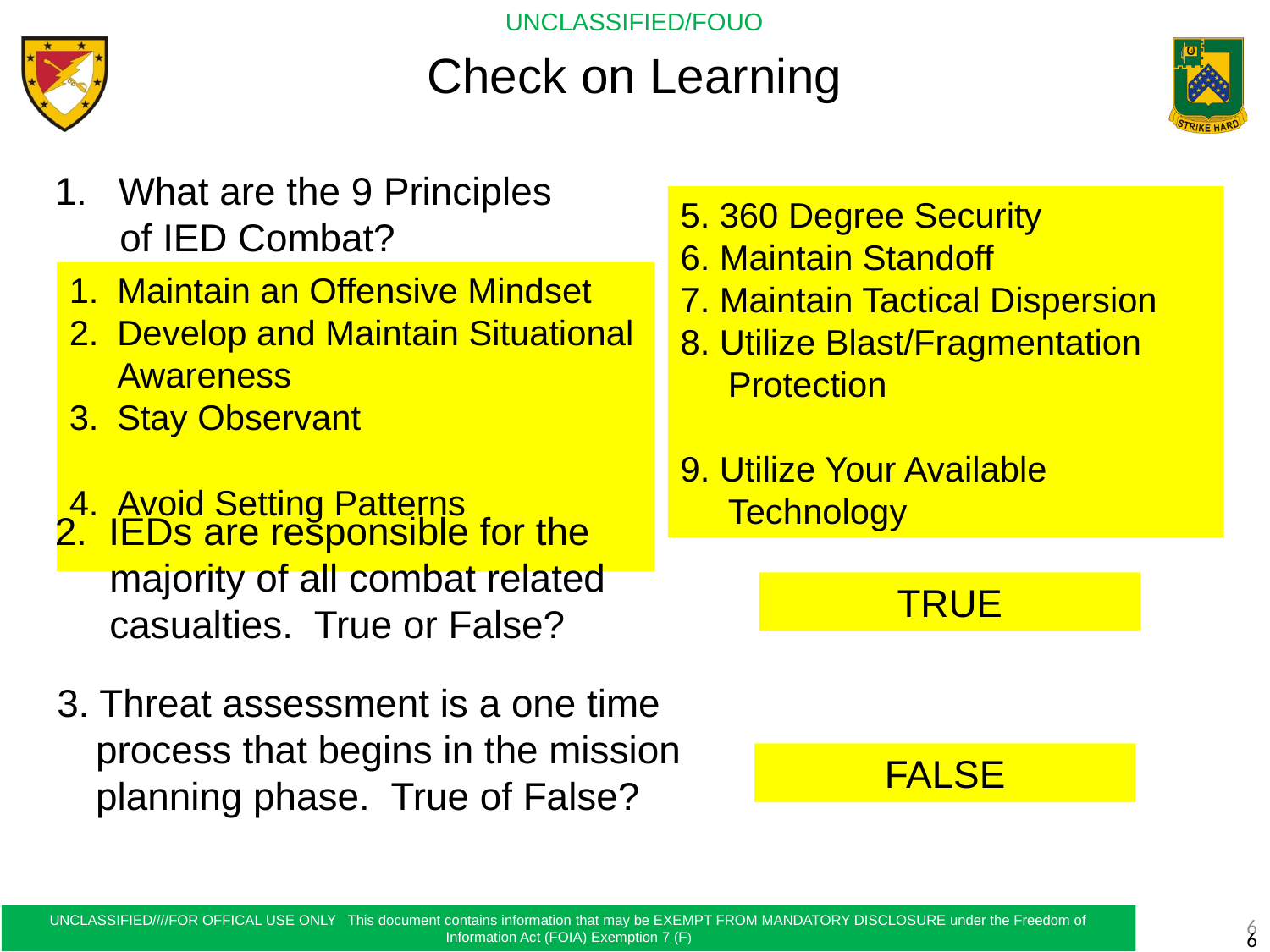

Check on Learning
What are the 9 Principles
      of IED Combat?

5. 360 Degree Security
6. Maintain Standoff
7. Maintain Tactical Dispersion
8. Utilize Blast/Fragmentation Protection
9. Utilize Your Available Technology
Maintain an Offensive Mindset
Develop and Maintain Situational Awareness
Stay Observant
Avoid Setting Patterns
2.  IEDs are responsible for the    majority of all combat related casualties.  True or False?

TRUE
3. Threat assessment is a one time process that begins in the mission planning phase.  True of False?

FALSE
6
6